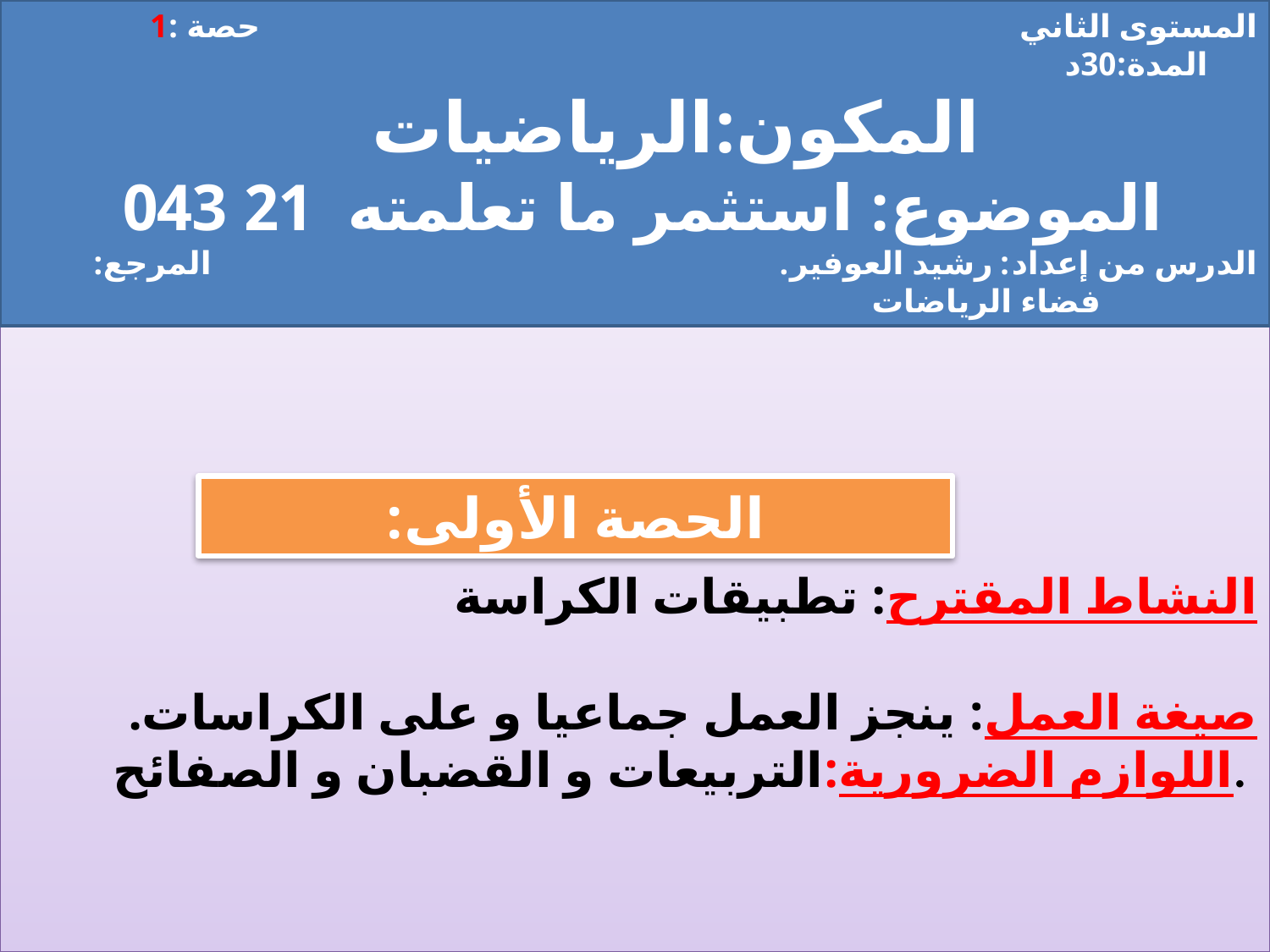

المستوى الثاني                                                                                            حصة :1   المدة:30د
      المكون:الرياضيات
 الموضوع: استثمر ما تعلمته  21 043
 الدرس من إعداد: رشيد العوفير.                                                                     المرجع: فضاء الرياضات
# النشاط المقترح: تطبيقات الكراسة صيغة العمل: ينجز العمل جماعيا و على الكراسات. اللوازم الضرورية:التربيعات و القضبان و الصفائح.
الحصة الأولى: